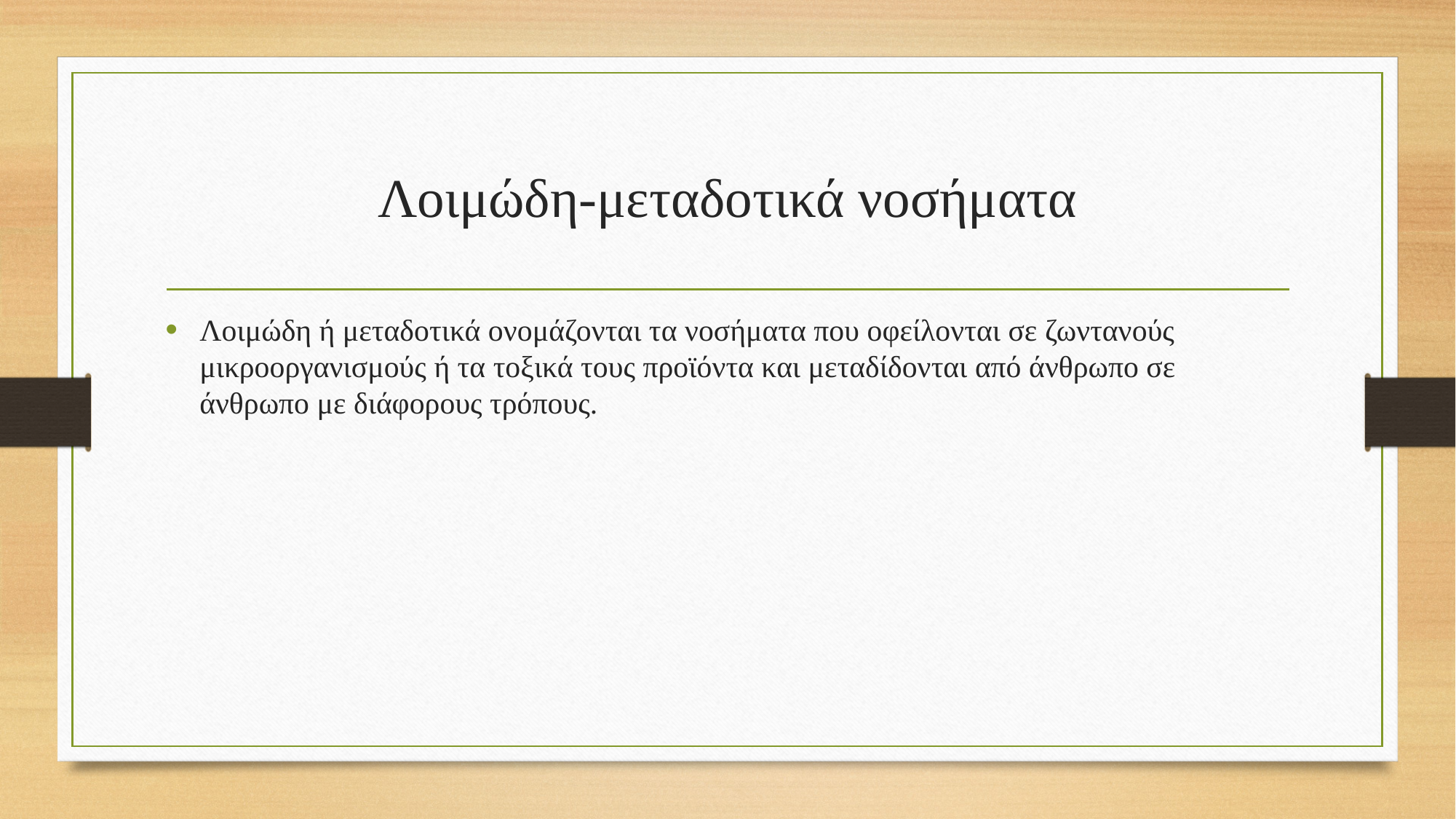

# Λοιμώδη-μεταδοτικά νοσήματα
Λοιμώδη ή μεταδοτικά ονομάζονται τα νοσήματα που οφείλονται σε ζωντανούς μικροοργανισμούς ή τα τοξικά τους προϊόντα και μεταδίδονται από άνθρωπο σε άνθρωπο με διάφορους τρόπους.